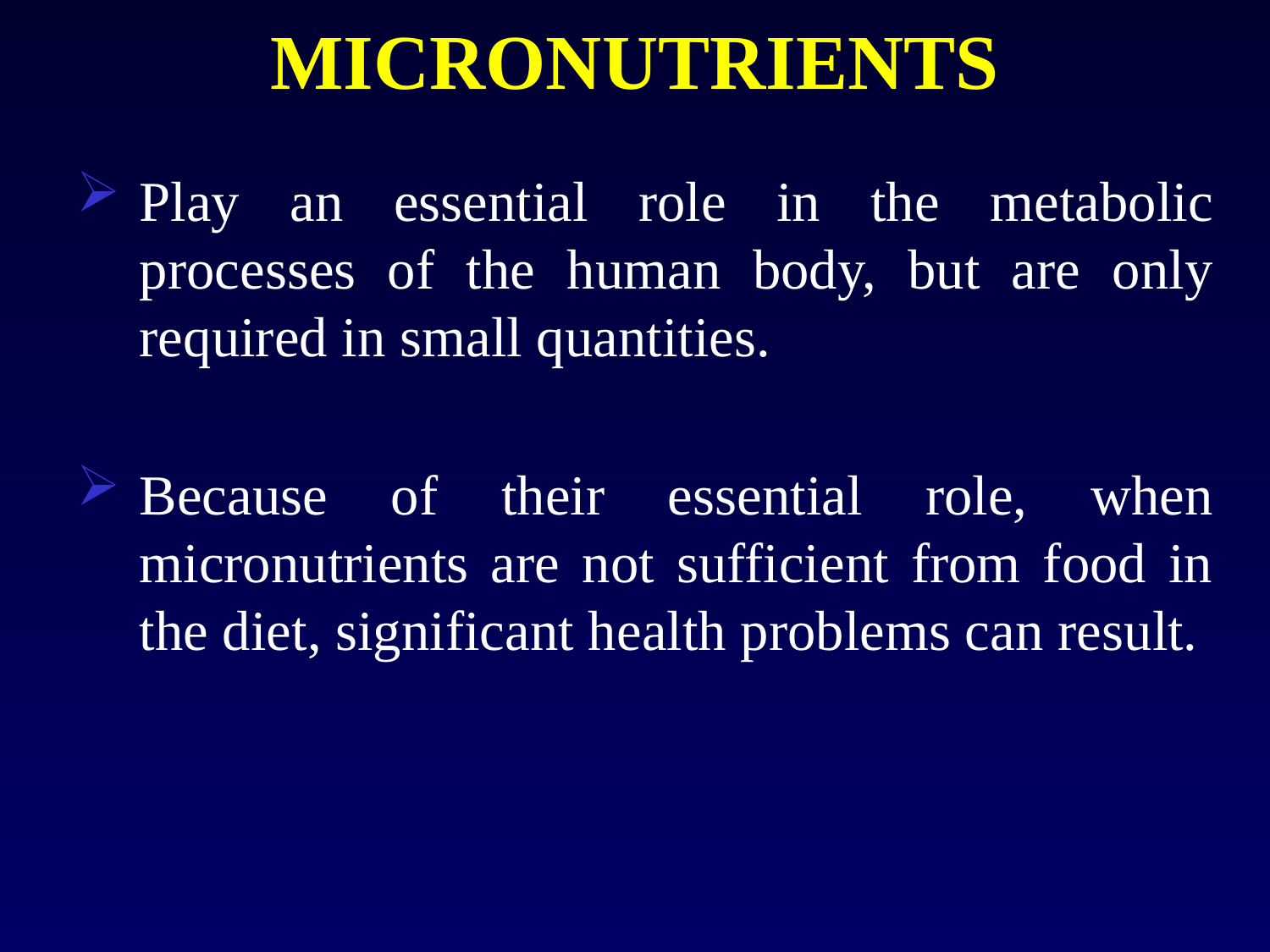

# MICRONUTRIENTS
Play an essential role in the metabolic processes of the human body, but are only required in small quantities.

Because of their essential role, when micronutrients are not sufficient from food in the diet, significant health problems can result.